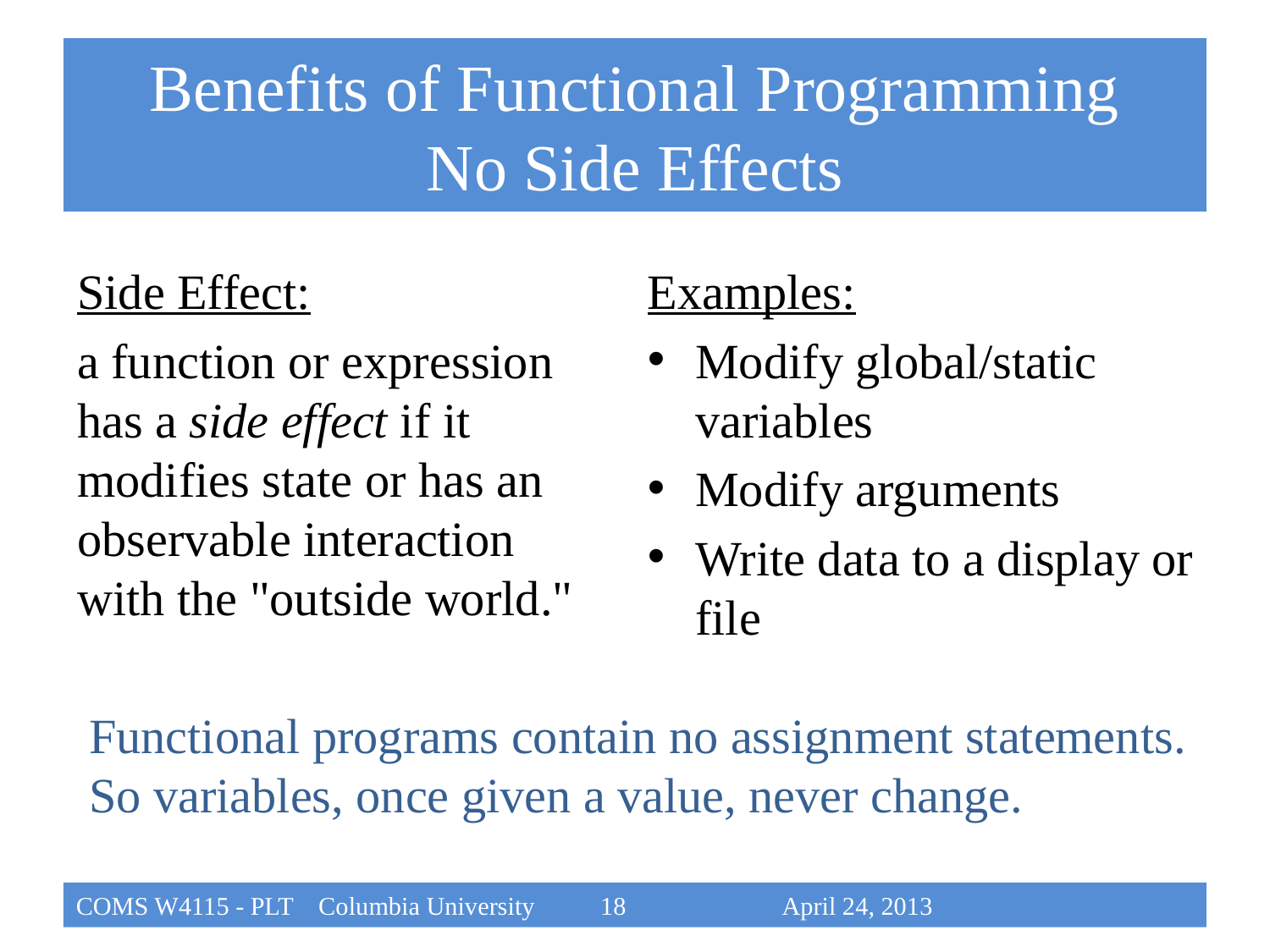

# Benefits of Functional Programming No Side Effects
Side Effect:
a function or expression has a side effect if it modifies state or has an observable interaction with the "outside world."

Examples:
Modify global/static variables
Modify arguments
Write data to a display or file

Functional programs contain no assignment statements. So variables, once given a value, never change.

COMS W4115 - PLT    Columbia University		          18			                   April 24, 2013